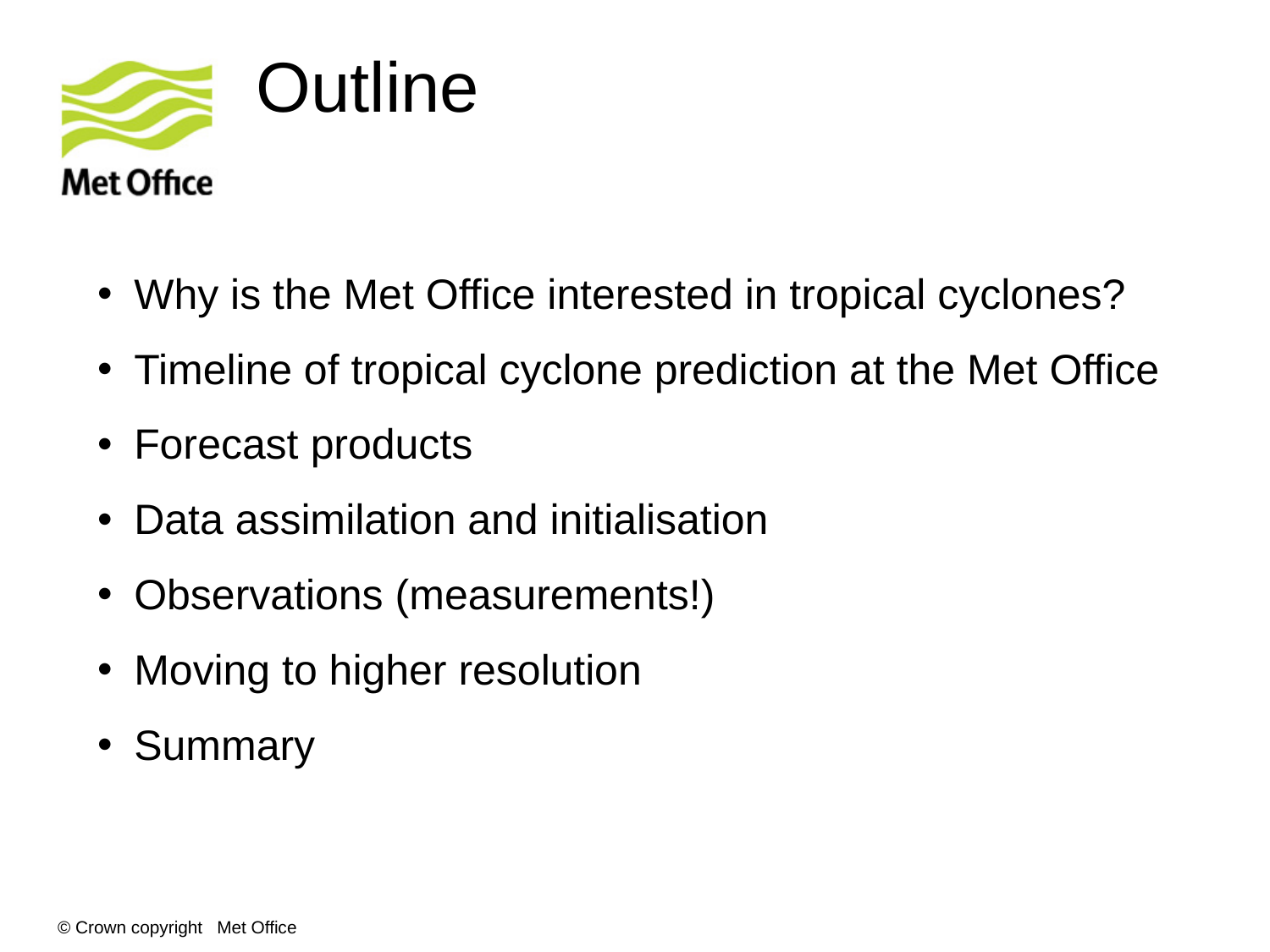

# Outline
Why is the Met Office interested in tropical cyclones?
Timeline of tropical cyclone prediction at the Met Office
Forecast products
Data assimilation and initialisation
Observations (measurements!)
Moving to higher resolution
Summary

© Crown copyright   Met Office